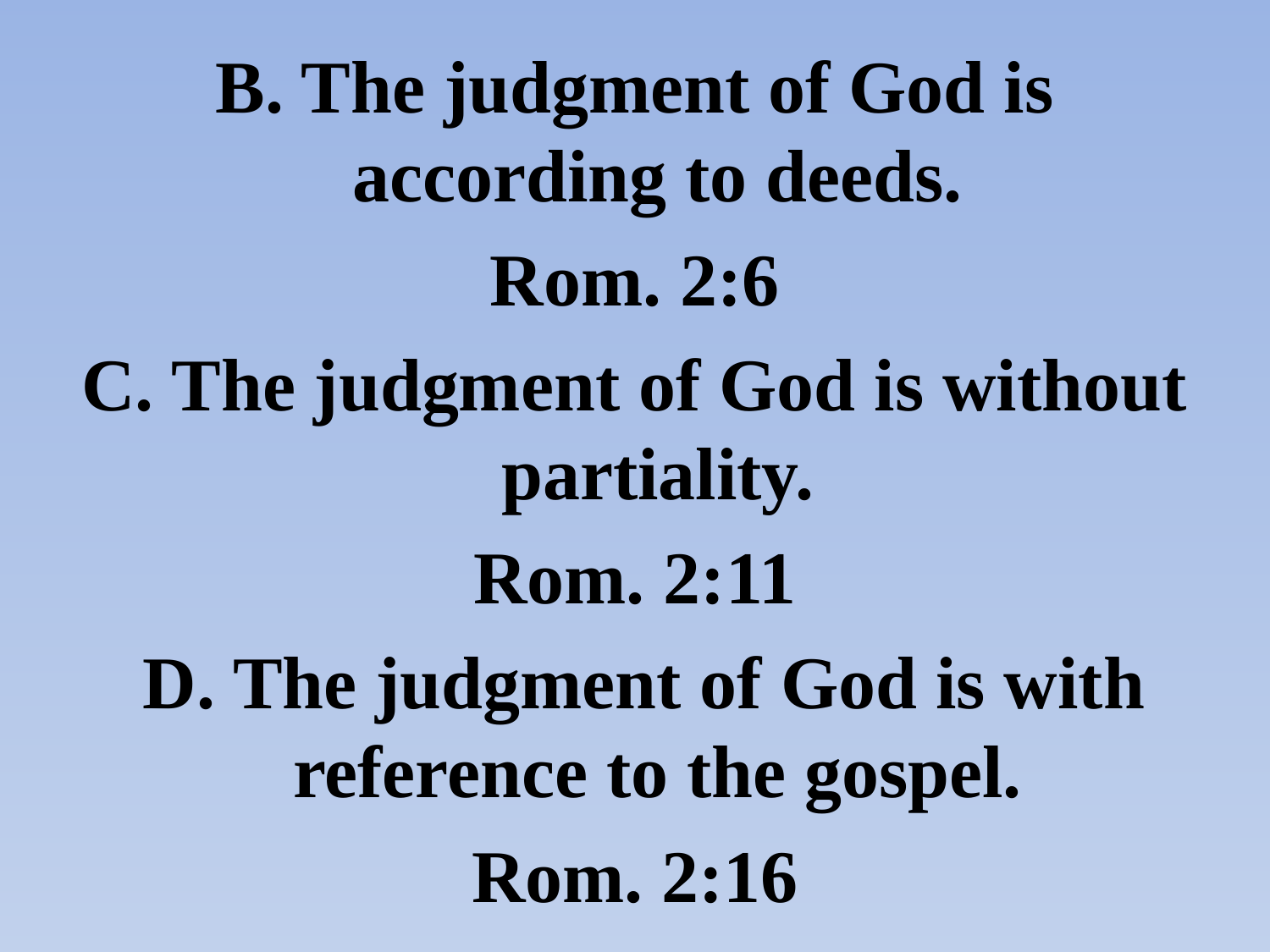

B. The judgment of God is according to deeds.
Rom. 2:6
C. The judgment of God is without partiality.
Rom. 2:11
 D. The judgment of God is with reference to the gospel.
Rom. 2:16

#